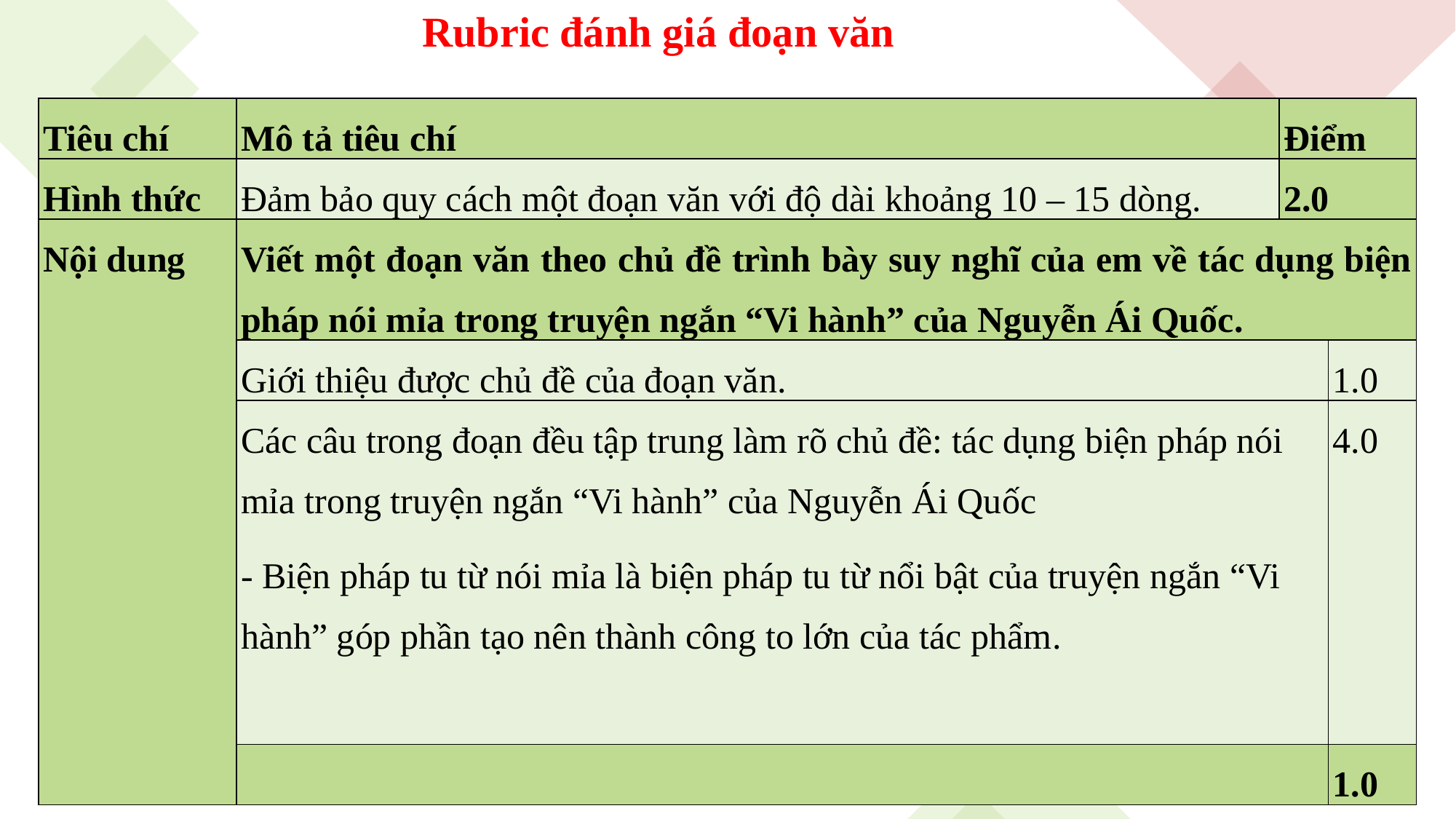

Rubric đánh giá đoạn văn

| Tiêu chí | Mô tả tiêu chí | Điểm | Điểm |
| --- | --- | --- | --- |
| Hình thức | Đảm bảo quy cách một đoạn văn với độ dài khoảng 10 – 15 dòng. | 2.0 | 2.0 |
| Nội dung | Viết một đoạn văn theo chủ đề trình bày suy nghĩ của em về tác dụng biện pháp nói mỉa trong truyện ngắn “Vi hành” của Nguyễn Ái Quốc. |  |  |
|  | Giới thiệu được chủ đề của đoạn văn. |  | 1.0 |
|  | Các câu trong đoạn đều tập trung làm rõ chủ đề: tác dụng biện pháp nói mỉa trong truyện ngắn “Vi hành” của Nguyễn Ái Quốc - Biện pháp tu từ nói mỉa là biện pháp tu từ nổi bật của truyện ngắn “Vi hành” góp phần tạo nên thành công to lớn của tác phẩm. |  | 4.0 |
|  |  |  | 1.0 |